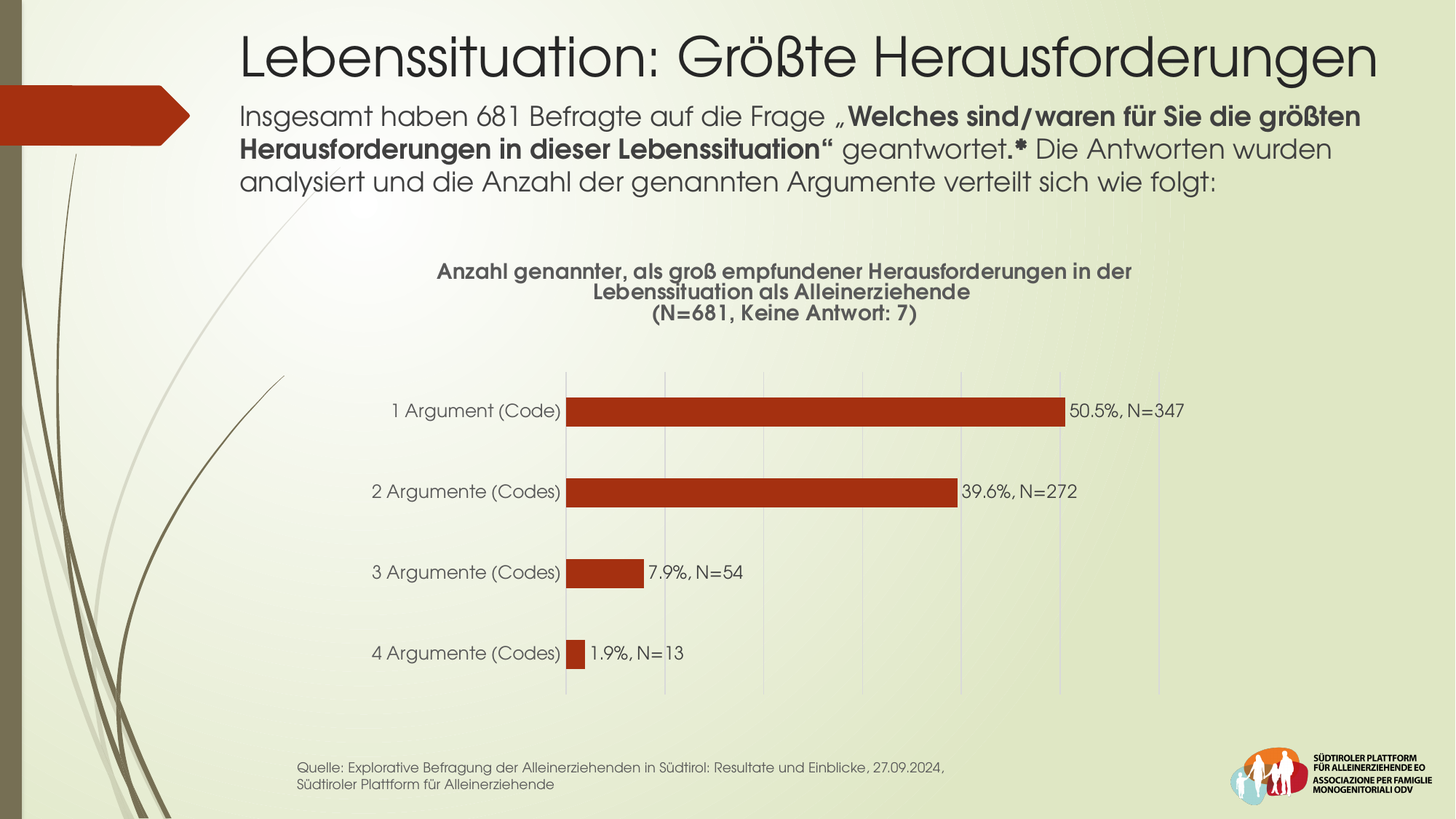

# Lebenssituation: Größte Herausforderungen
Insgesamt haben 681 Befragte auf die Frage „Welches sind/waren für Sie die größten Herausforderungen in dieser Lebenssituation“ geantwortet.* Die Antworten wurden analysiert und die Anzahl der genannten Argumente verteilt sich wie folgt:

### Chart: Anzahl genannter, als groß empfundener Herausforderungen in der Lebenssituation als Alleinerziehende
(N=681, Keine Antwort: 7)

| Category |  |
|---|---|
| 1 Argument (Code) | 50.509461426491995 |
| 2 Argumente (Codes) | 39.5924308588064 |
| 3 Argumente (Codes) | 7.860262008733625 |
| 4 Argumente (Codes) | 1.8922852983988356 |
Quelle: Explorative Befragung der Alleinerziehenden in Südtirol: Resultate und Einblicke, 27.09.2024,
Südtiroler Plattform für Alleinerziehende